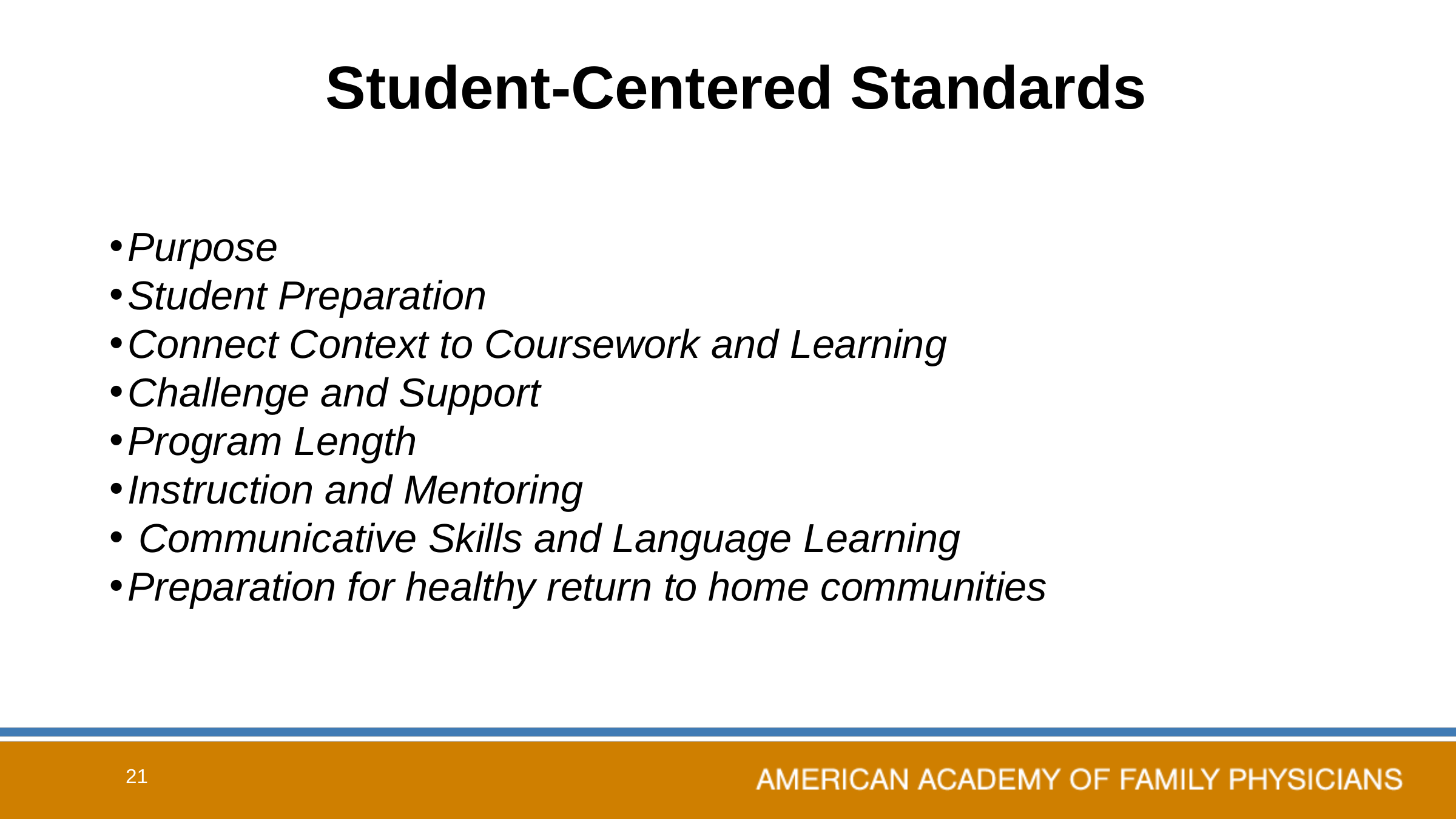

# Student-Centered Standards
Purpose
Student Preparation
Connect Context to Coursework and Learning
Challenge and Support
Program Length
Instruction and Mentoring
 Communicative Skills and Language Learning
Preparation for healthy return to home communities

21